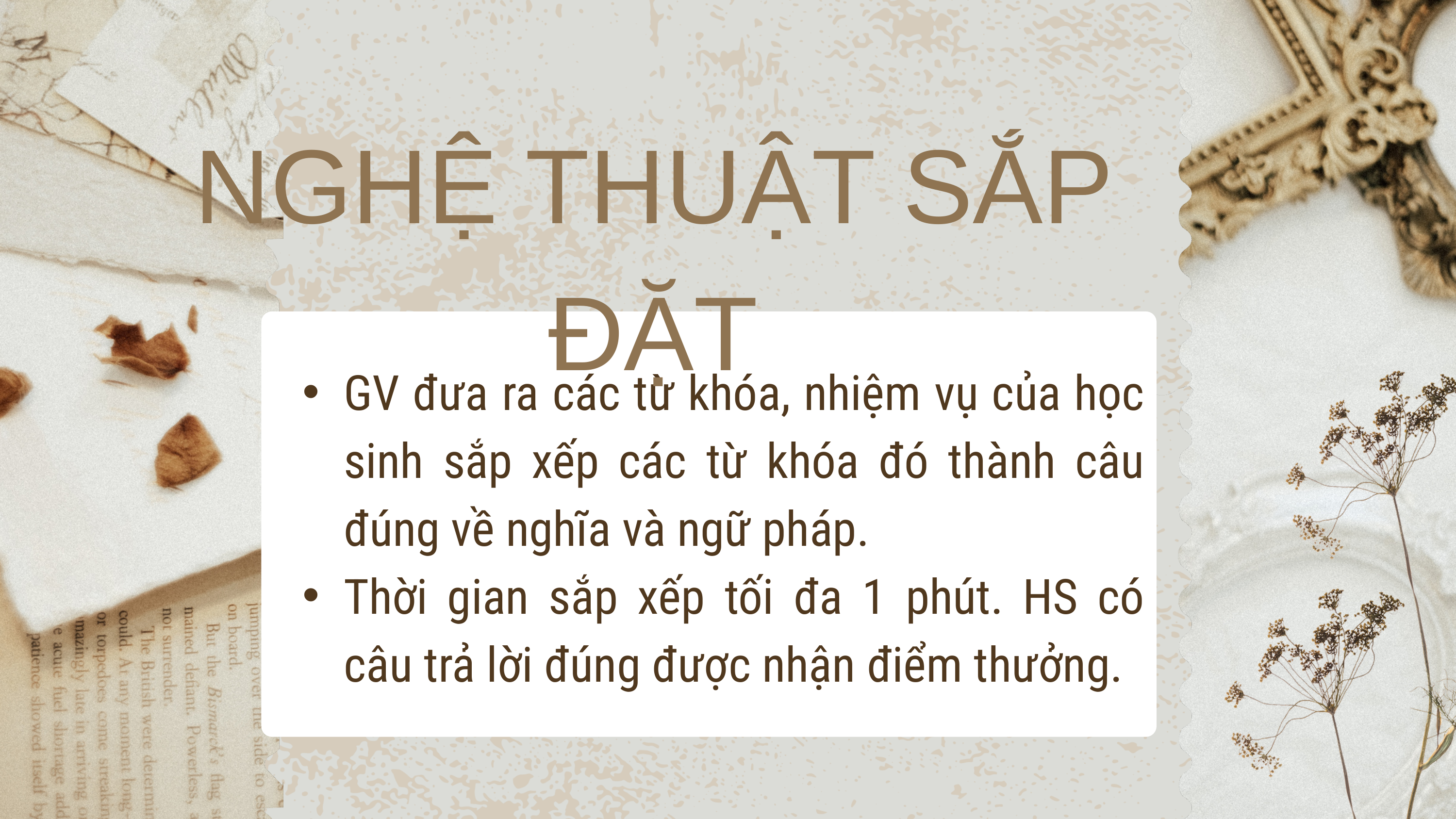

NGHỆ THUẬT SẮP ĐẶT

GV đưa ra các từ khóa, nhiệm vụ của học sinh sắp xếp các từ khóa đó thành câu đúng về nghĩa và ngữ pháp.
Thời gian sắp xếp tối đa 1 phút. HS có câu trả lời đúng được nhận điểm thưởng.